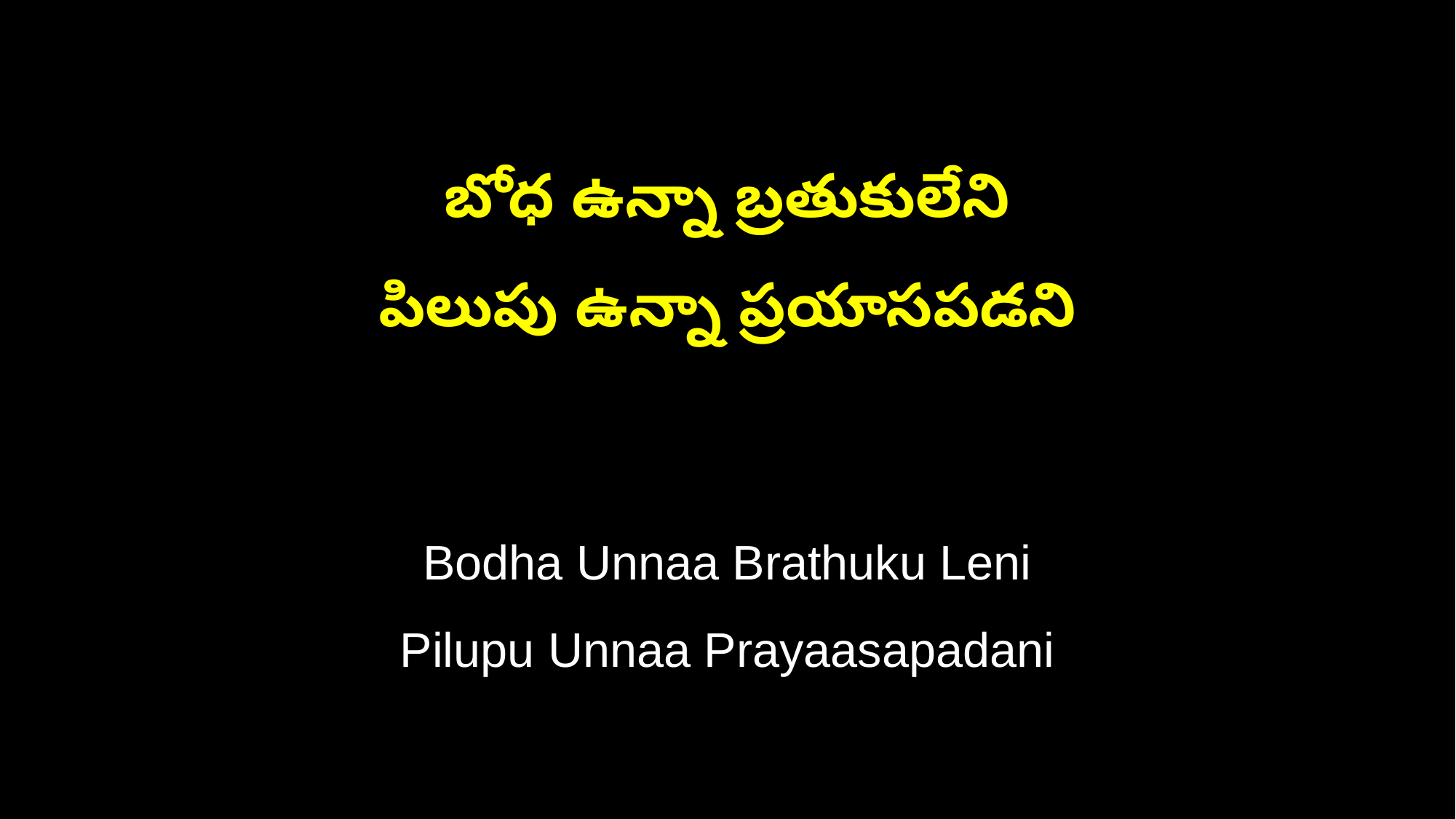

బోధ ఉన్నా బ్రతుకులేని
పిలుపు ఉన్నా ప్రయాసపడని
Bodha Unnaa Brathuku Leni
Pilupu Unnaa Prayaasapadani